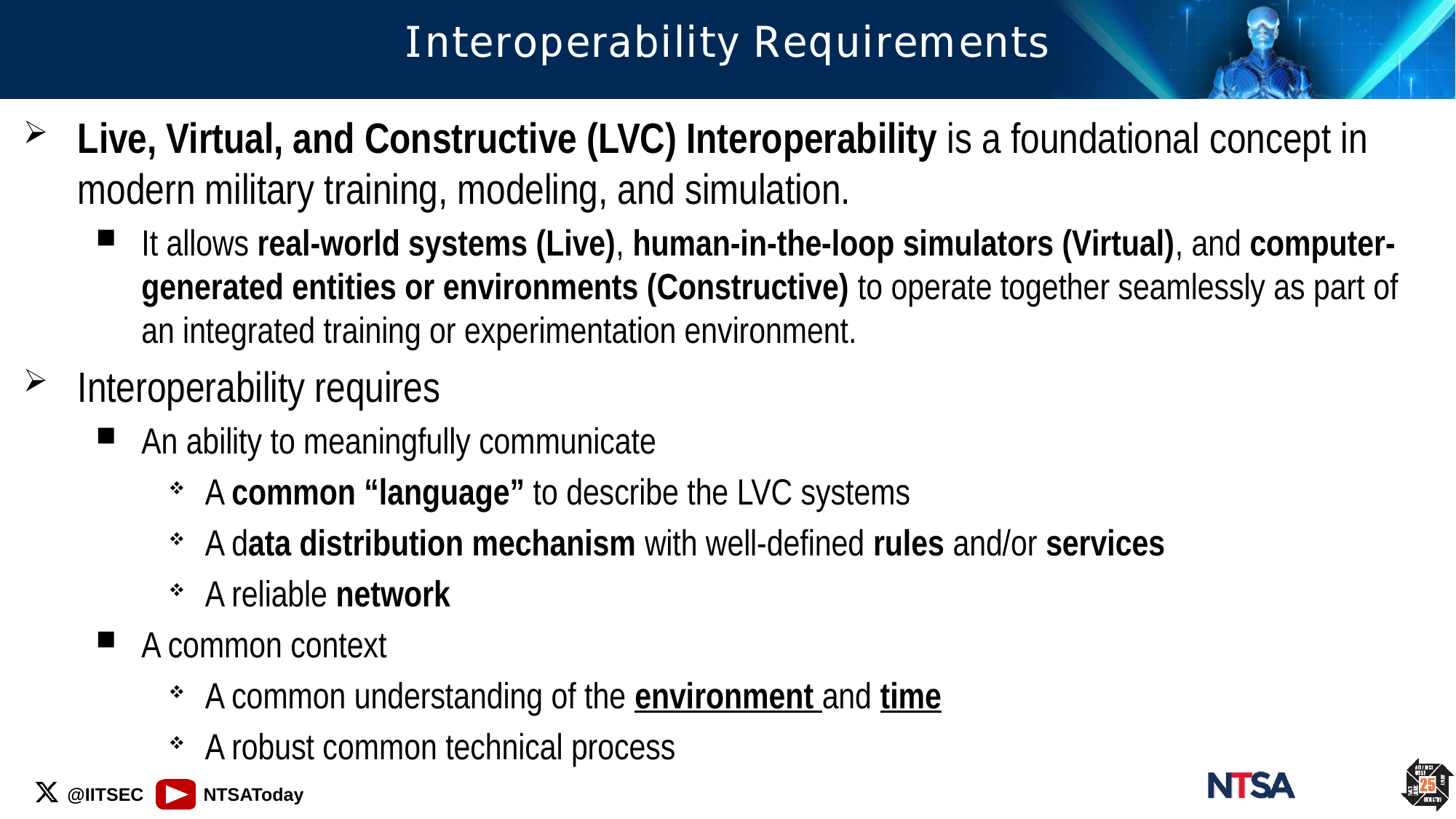

# Interoperability Requirements
Live, Virtual, and Constructive (LVC) Interoperability is a foundational concept in modern military training, modeling, and simulation.
It allows real-world systems (Live), human-in-the-loop simulators (Virtual), and computer-generated entities or environments (Constructive) to operate together seamlessly as part of an integrated training or experimentation environment.
Interoperability requires
An ability to meaningfully communicate
A common “language” to describe the LVC systems
A data distribution mechanism with well-defined rules and/or services
A reliable network
A common context
A common understanding of the environment and time
A robust common technical process